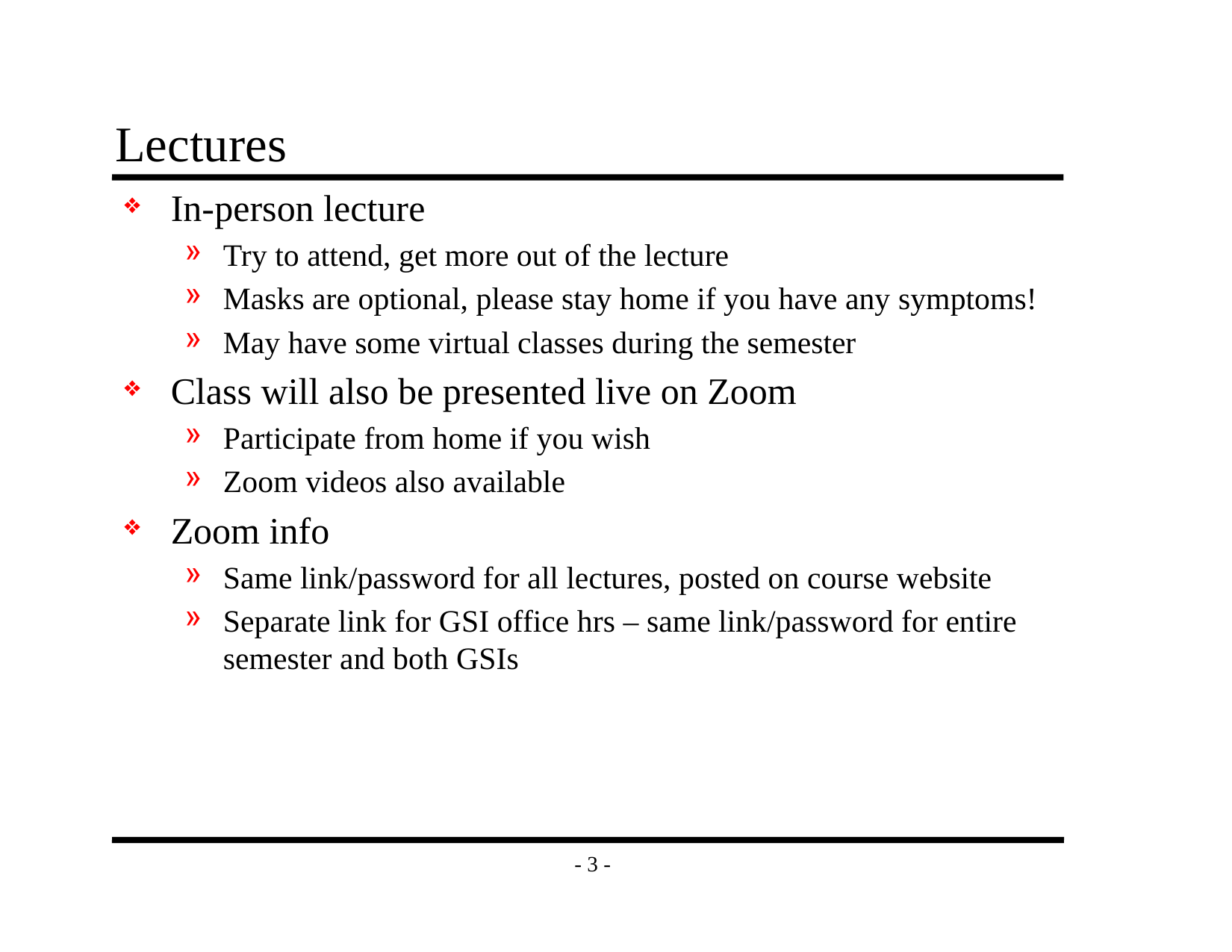

# Lectures
In-person lecture
Try to attend, get more out of the lecture
Masks are optional, please stay home if you have any symptoms!
May have some virtual classes during the semester
Class will also be presented live on Zoom
Participate from home if you wish
Zoom videos also available
Zoom info
Same link/password for all lectures, posted on course website
Separate link for GSI office hrs – same link/password for entire semester and both GSIs